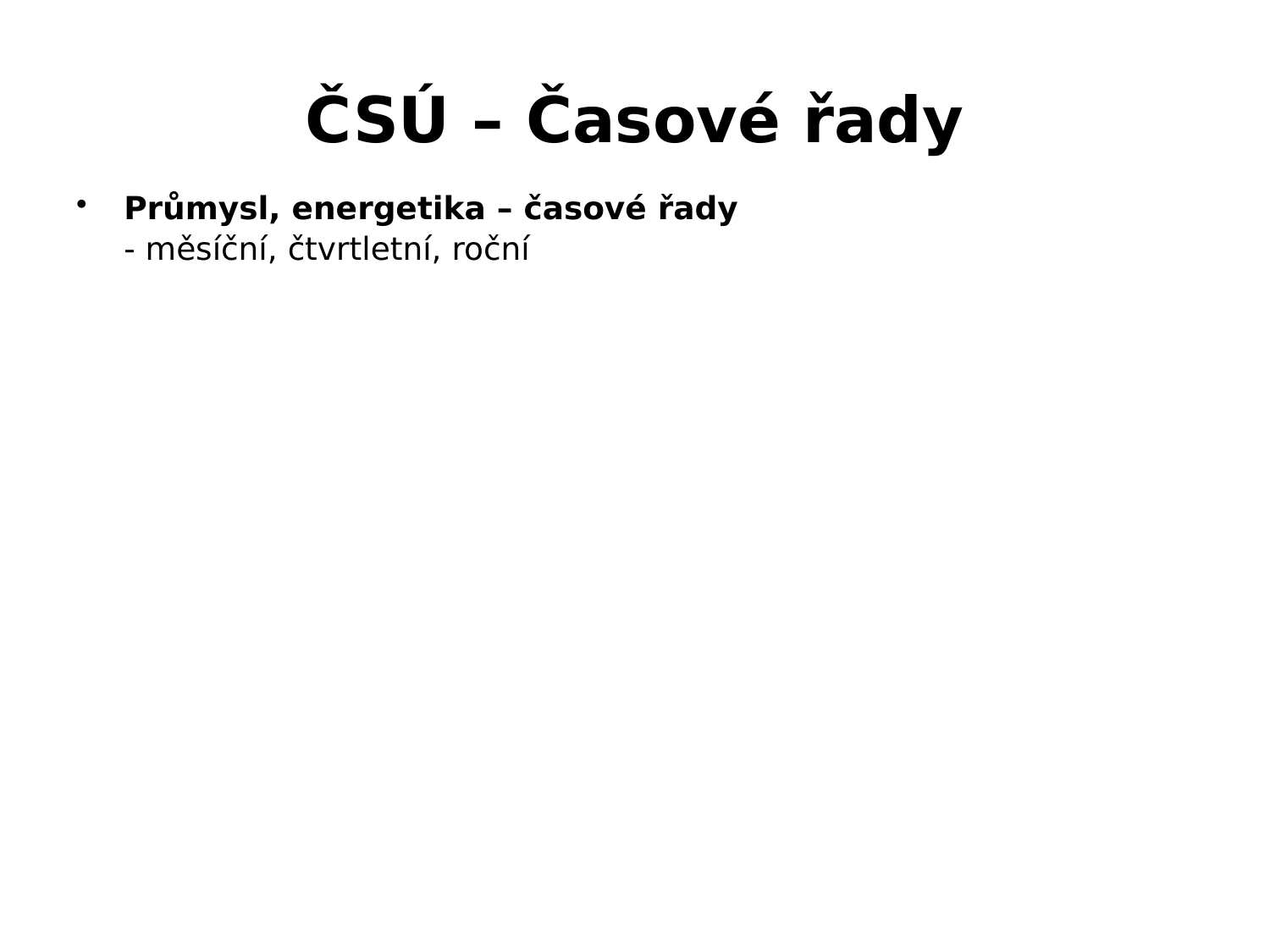

# ČSÚ – Časové řady
Průmysl, energetika – časové řady
	- měsíční, čtvrtletní, roční